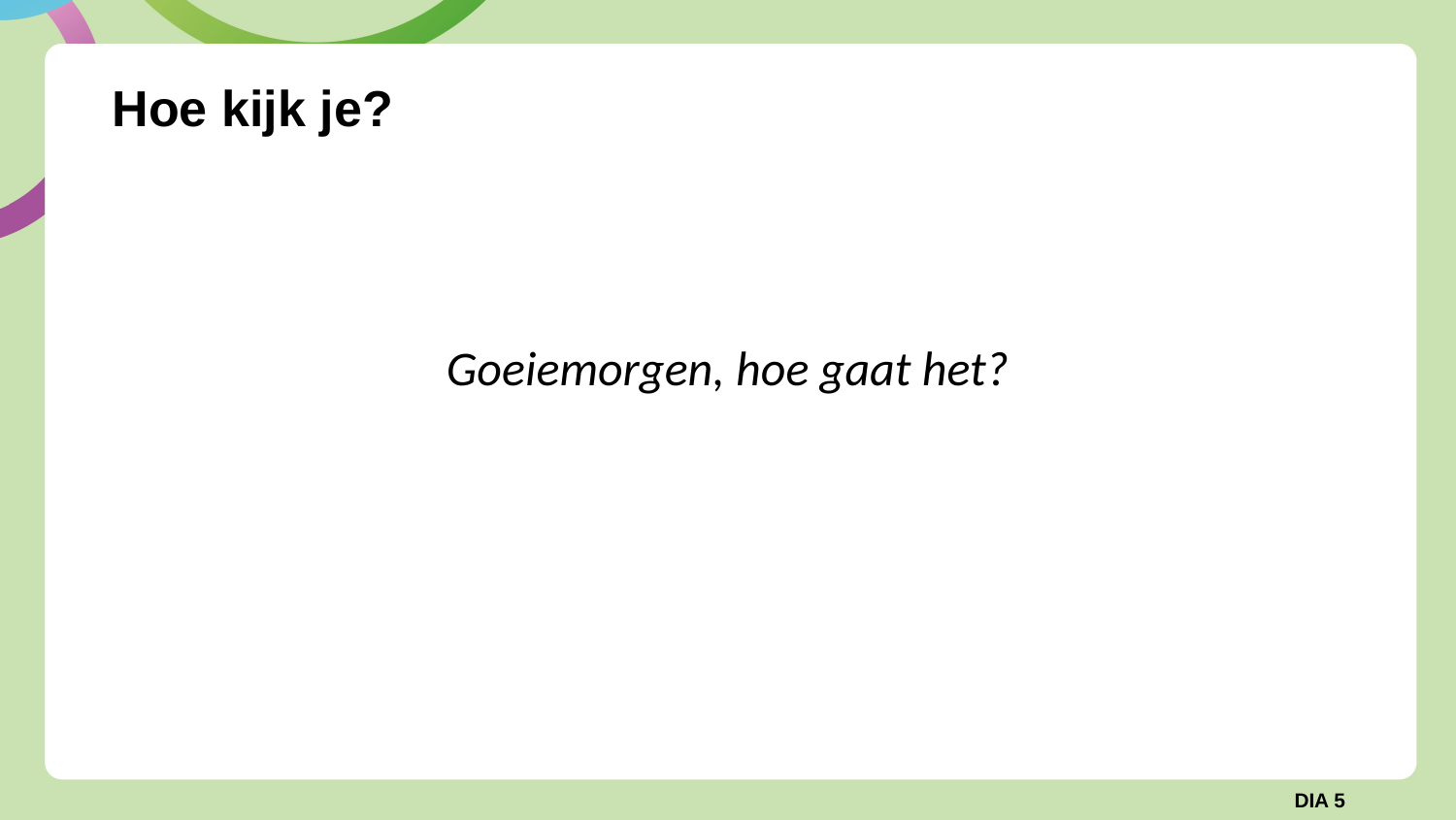

# Hoe kijk je?
Goeiemorgen, hoe gaat het?
DIA 5